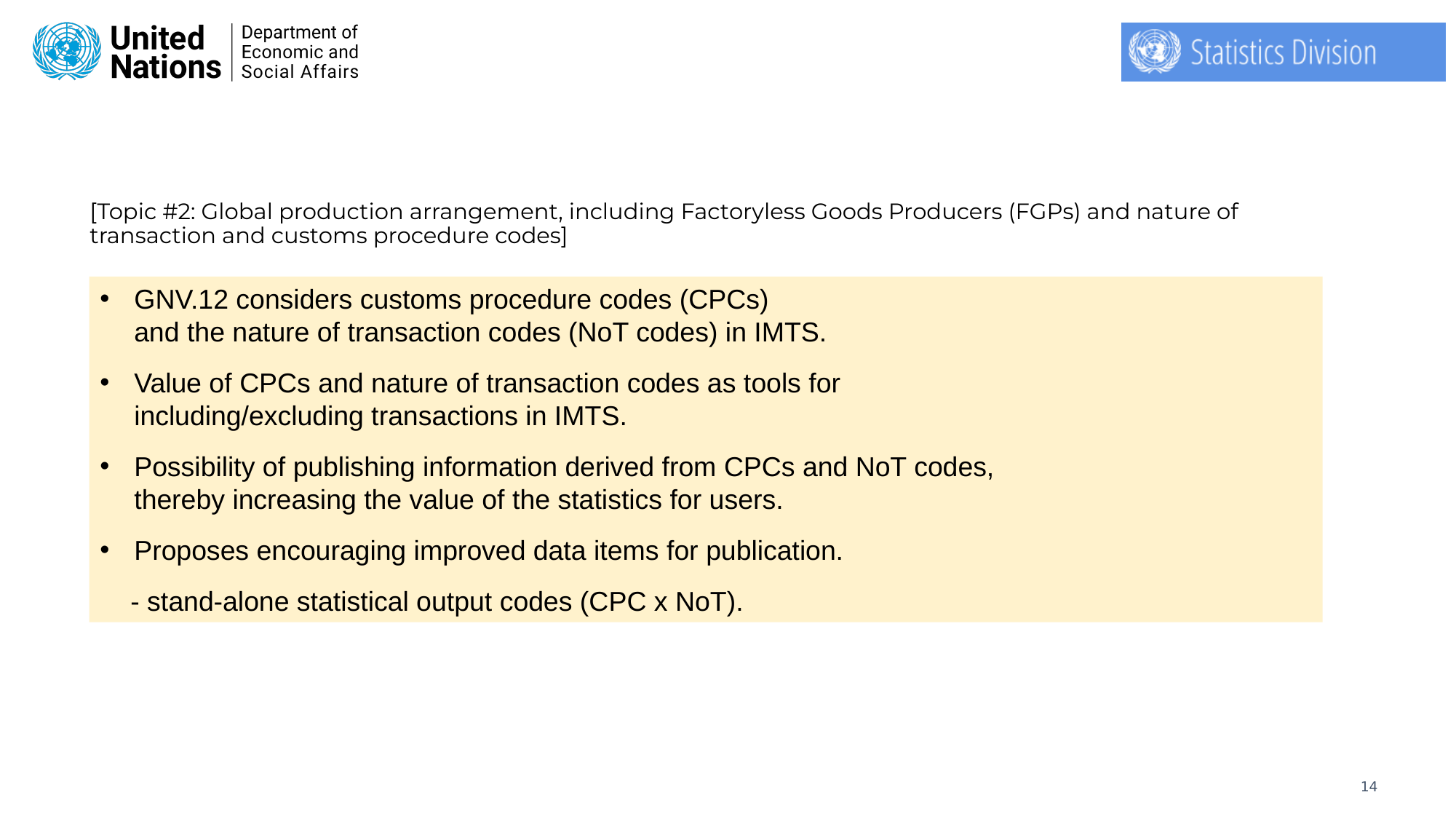

# [Topic #2: Global production arrangement, including Factoryless Goods Producers (FGPs) and nature of transaction and customs procedure codes]
GNV.12 considers customs procedure codes (CPCs)
and the nature of transaction codes (NoT codes) in IMTS.
Value of CPCs and nature of transaction codes as tools for
including/excluding transactions in IMTS.
Possibility of publishing information derived from CPCs and NoT codes,
thereby increasing the value of the statistics for users.
Proposes encouraging improved data items for publication.
    - stand-alone statistical output codes (CPC x NoT).
14